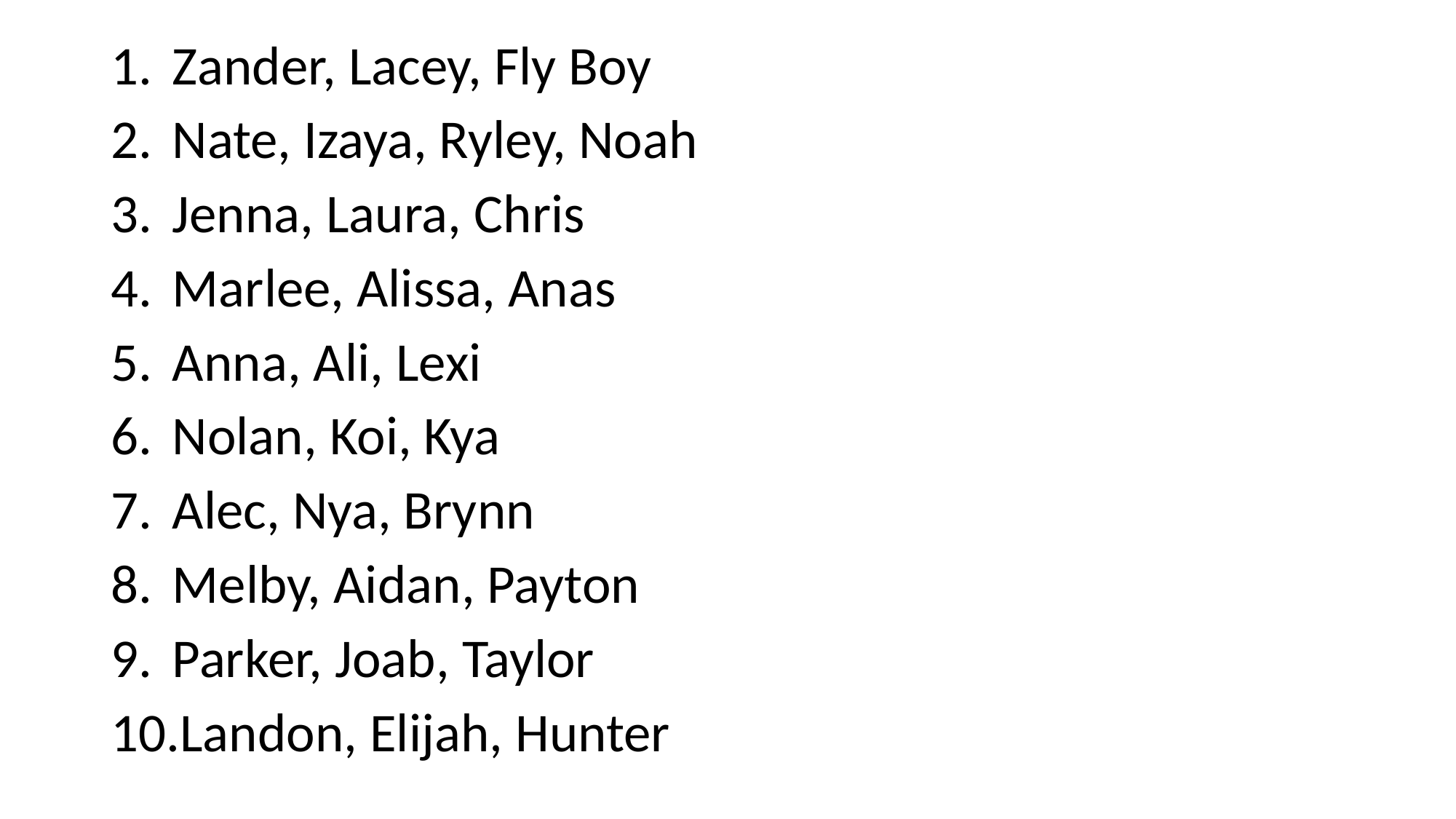

Zander, Lacey, Fly Boy
Nate, Izaya, Ryley, Noah
Jenna, Laura, Chris
Marlee, Alissa, Anas
Anna, Ali, Lexi
Nolan, Koi, Kya
Alec, Nya, Brynn
Melby, Aidan, Payton
Parker, Joab, Taylor
Landon, Elijah, Hunter